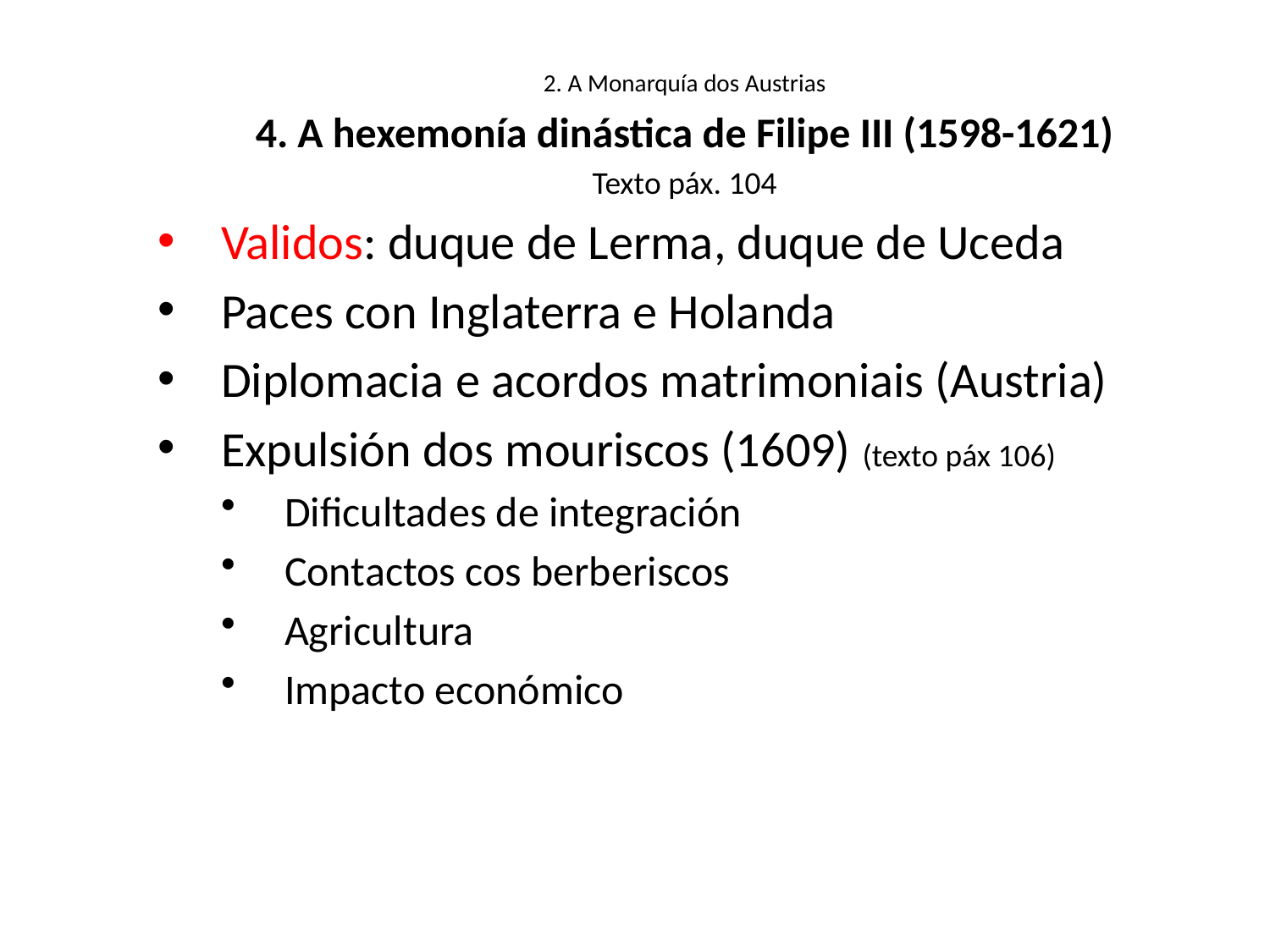

2. A Monarquía dos Austrias
4. A hexemonía dinástica de Filipe III (1598-1621)
Texto páx. 104
Validos: duque de Lerma, duque de Uceda
Paces con Inglaterra e Holanda
Diplomacia e acordos matrimoniais (Austria)
Expulsión dos mouriscos (1609) (texto páx 106)
Dificultades de integración
Contactos cos berberiscos
Agricultura
Impacto económico